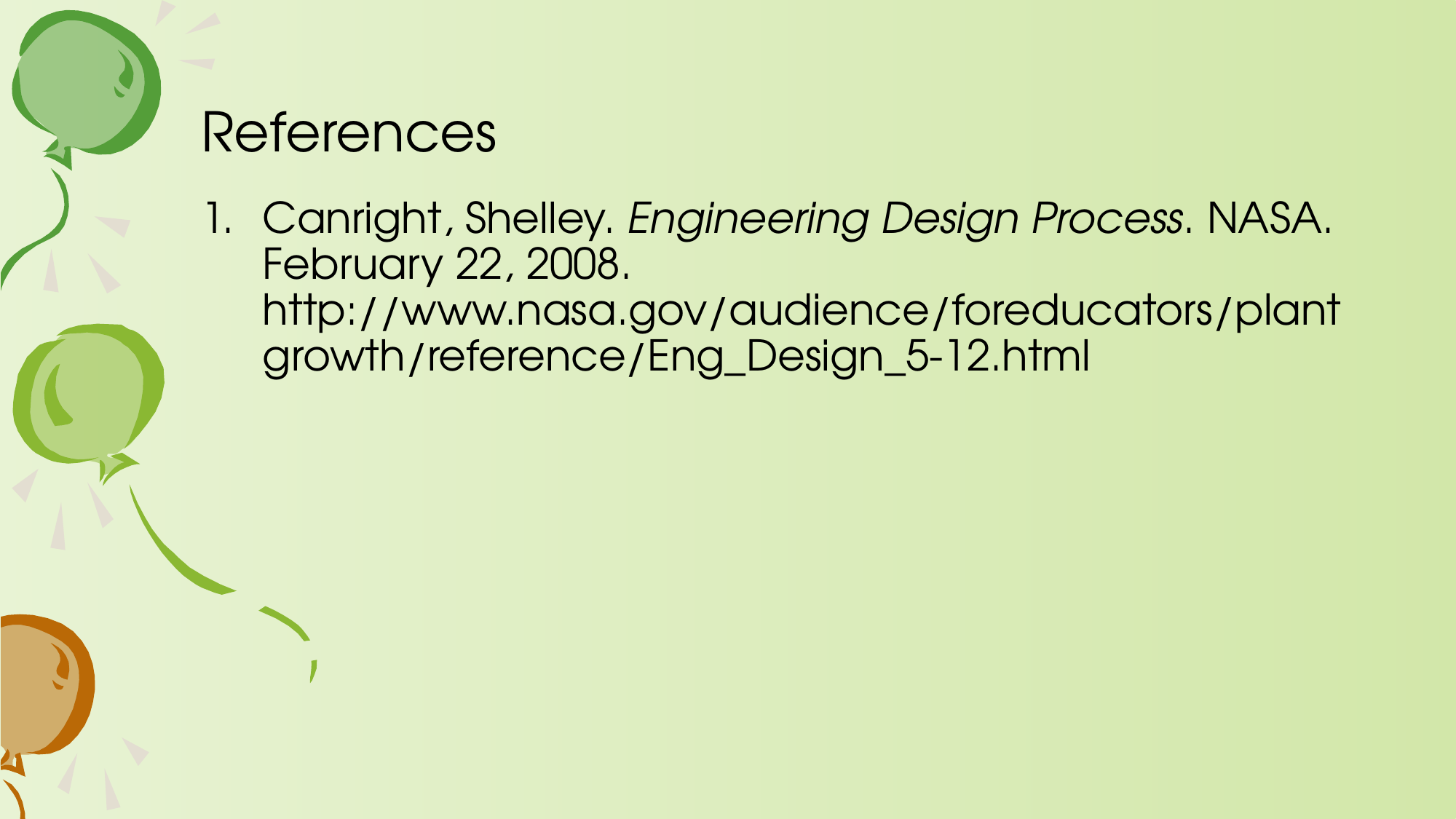

# References
Canright, Shelley. Engineering Design Process. NASA. February 22, 2008. http://www.nasa.gov/audience/foreducators/plantgrowth/reference/Eng_Design_5-12.html